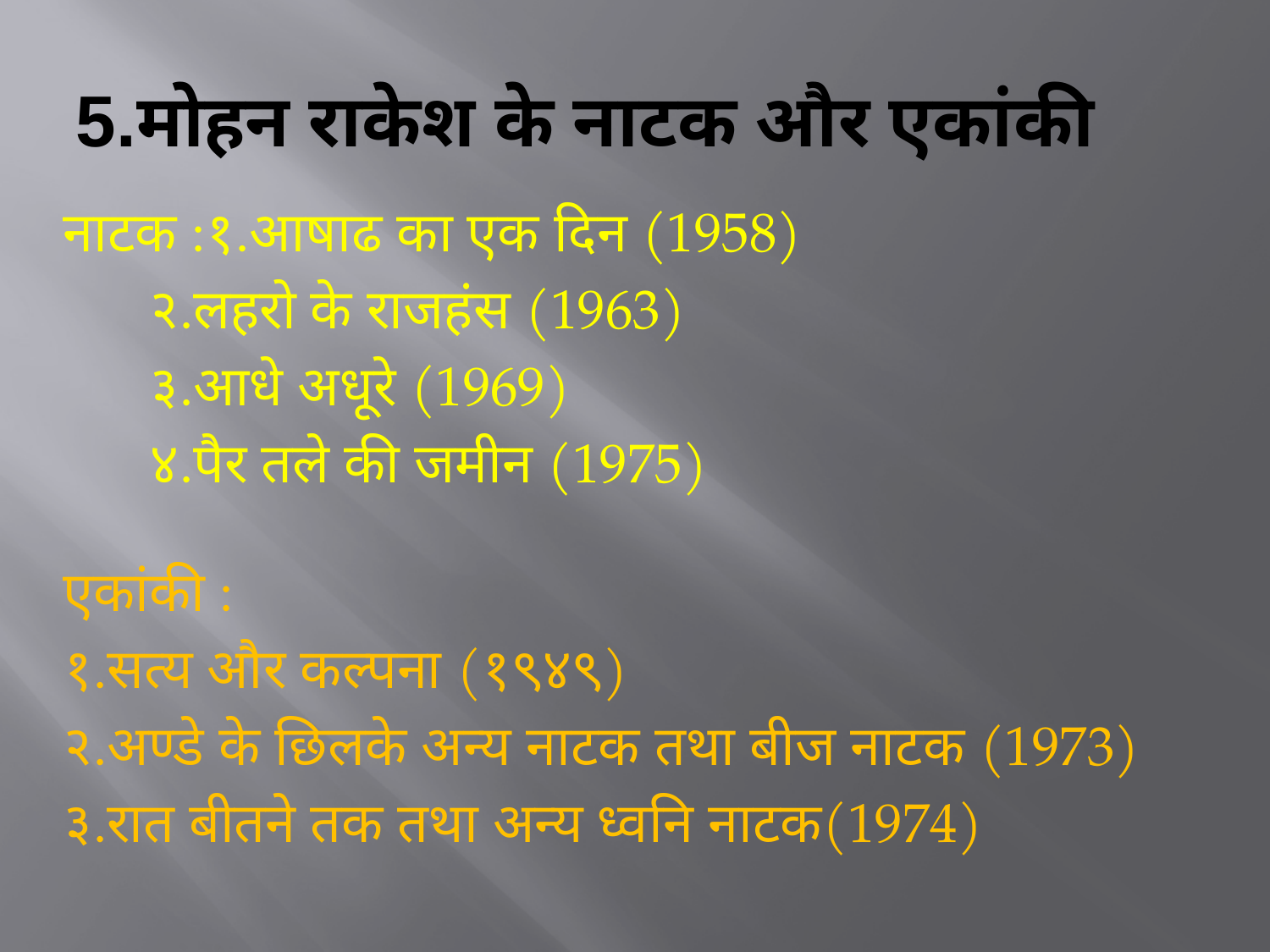

# 5.मोहन राकेश के नाटक और एकांकी
नाटक :१.आषाढ का एक दिन (1958)
      २.लहरो के राजहंस (1963)
      ३.आधे अ‍धूरे (1969)
      ४.पैर तले की जमीन (1975)

एकांकी :
१.सत्य और कल्पना (१९४९)
२.अण्डे के छिलके अन्य नाटक तथा बीज नाटक (1973)
३.रात बीतने तक तथा अन्य ध्वनि नाटक(1974)